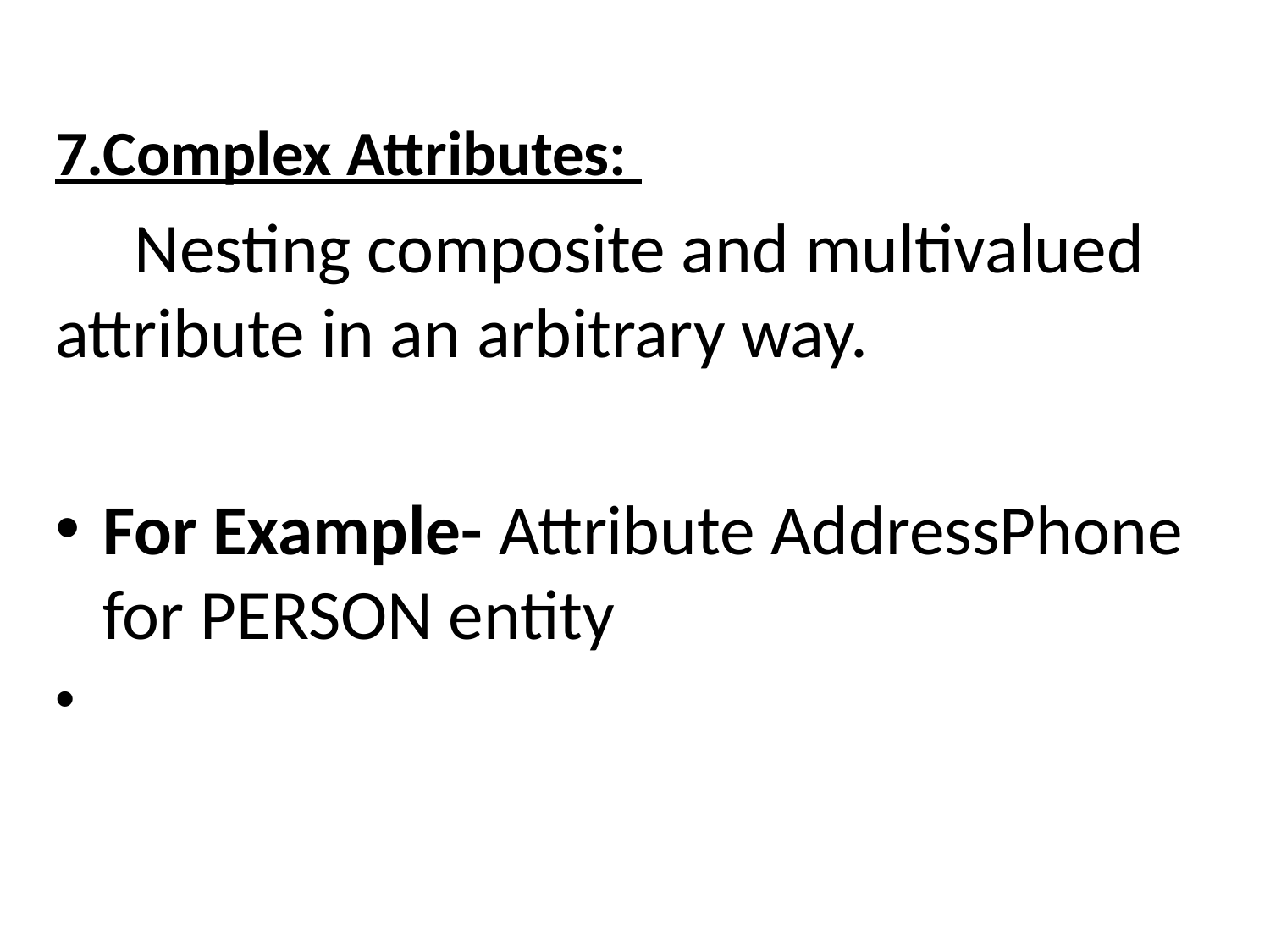

7.Complex Attributes:
     Nesting composite and multivalued attribute in an arbitrary way.

For Example- Attribute AddressPhone for PERSON entity